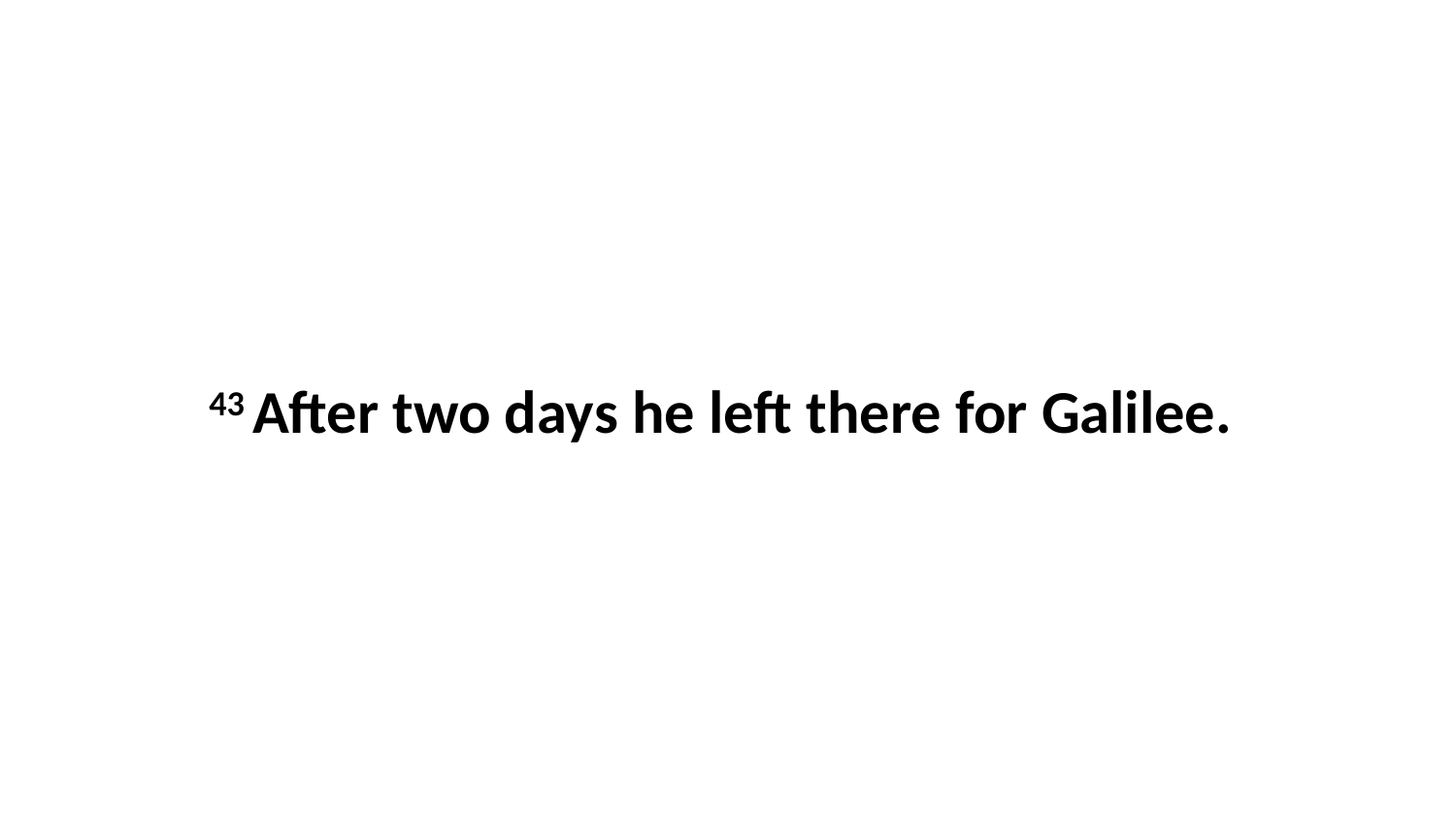

43 After two days he left there for Galilee.